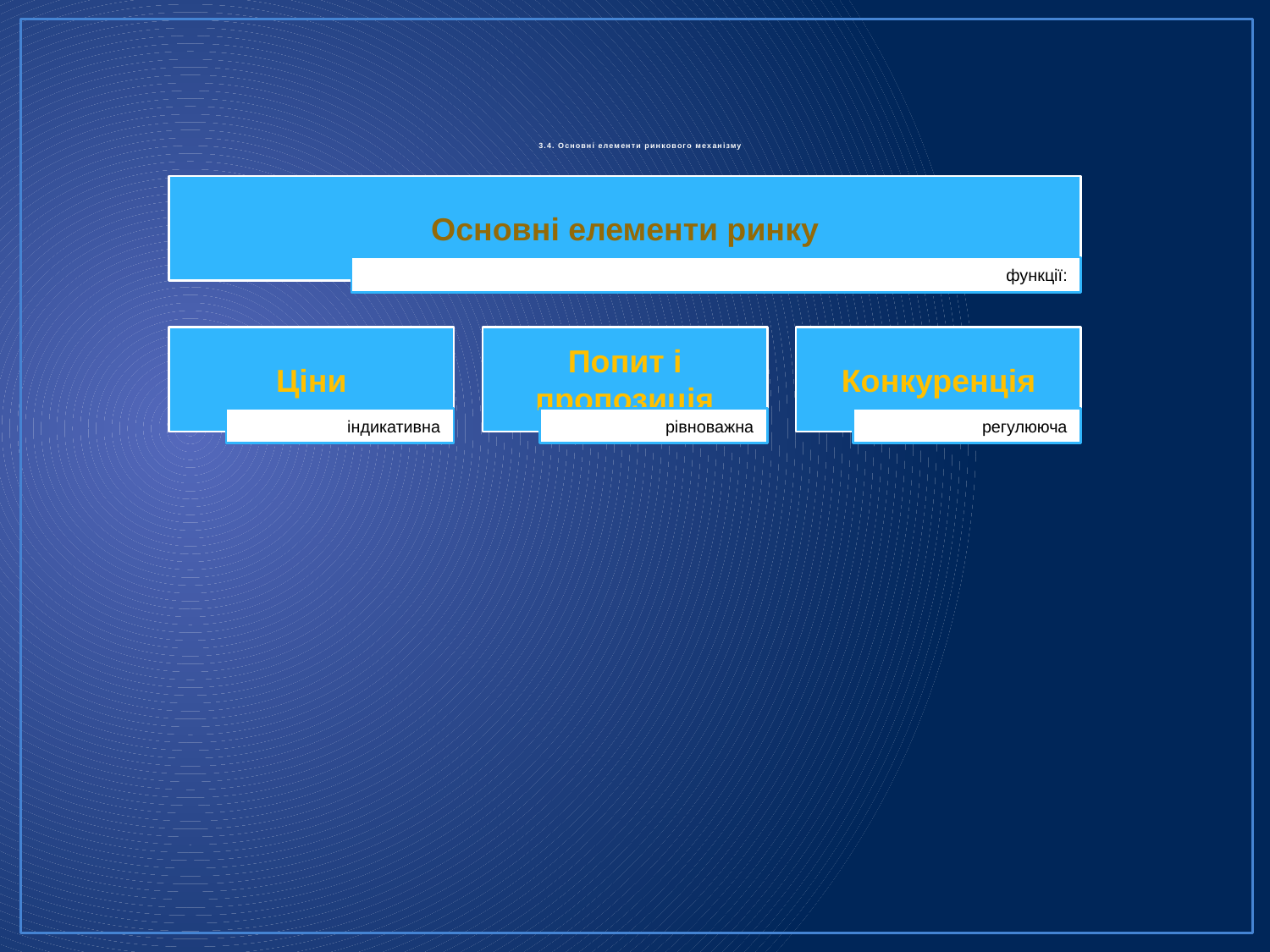

# 3.4. Основні елементи ринкового механізму
Основні елементи ринку
функції:
Ціни
індикативна
Попит і пропозиція
рівноважна
Конкуренція
регулююча